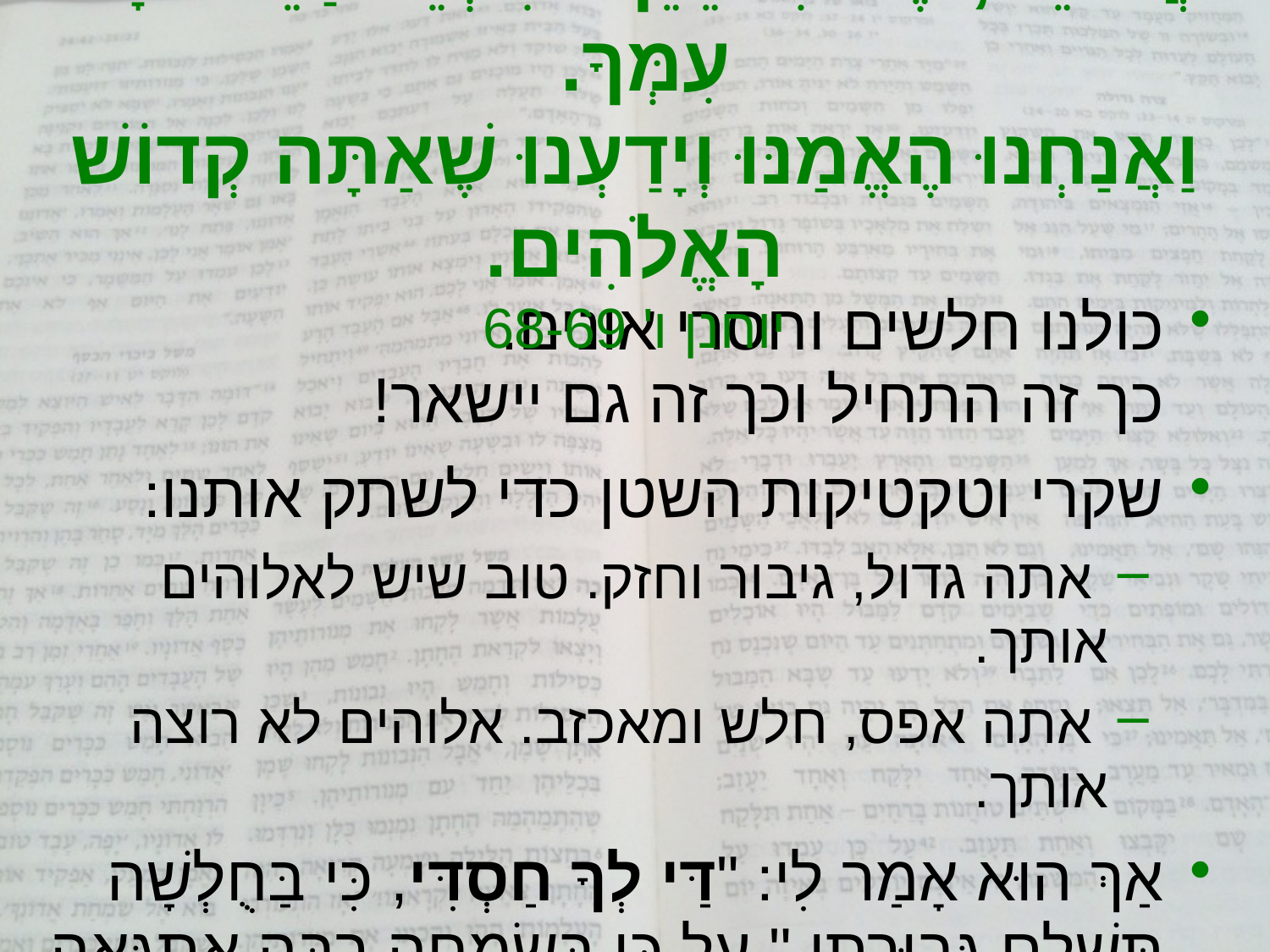

# אֲדוֹנֵנוּ, אֶל מִי נֵלֵךְ? דִּבְרֵי חַיֵּי עוֹלָם עִמְּךָ. וַאֲנַחְנוּ הֶאֱמַנּוּ וְיָדַעְנוּ שֶׁאַתָּה קְדוֹשׁ הָאֱלֹהִים. יוחנן ו' 68-69
כולנו חלשים וחסרי אונים.
כך זה התחיל וכך זה גם יישאר!
שקרי וטקטיקות השטן כדי לשתק אותנו:
 אתה גדול, גיבור וחזק. טוב שיש לאלוהים אותך.
 אתה אפס, חלש ומאכזב. אלוהים לא רוצה אותך.
אַךְ הוּא אָמַר לִי: "דַּי לְךָ חַסְדִּי, כִּי בַּחֻלְשָׁה תֻּשְׁלַם גְּבוּרָתִי." עַל כֵּן בְּשִׂמְחָה רַבָּה אֶתְגָּאֶה בְּחֻלְשׁוֹתַי, כְּדֵי שֶׁתִּשְׁרֶה עָלַי גְּבוּרַת הַמָּשִׁיחַ.  קורינתים ב' י"ב 9